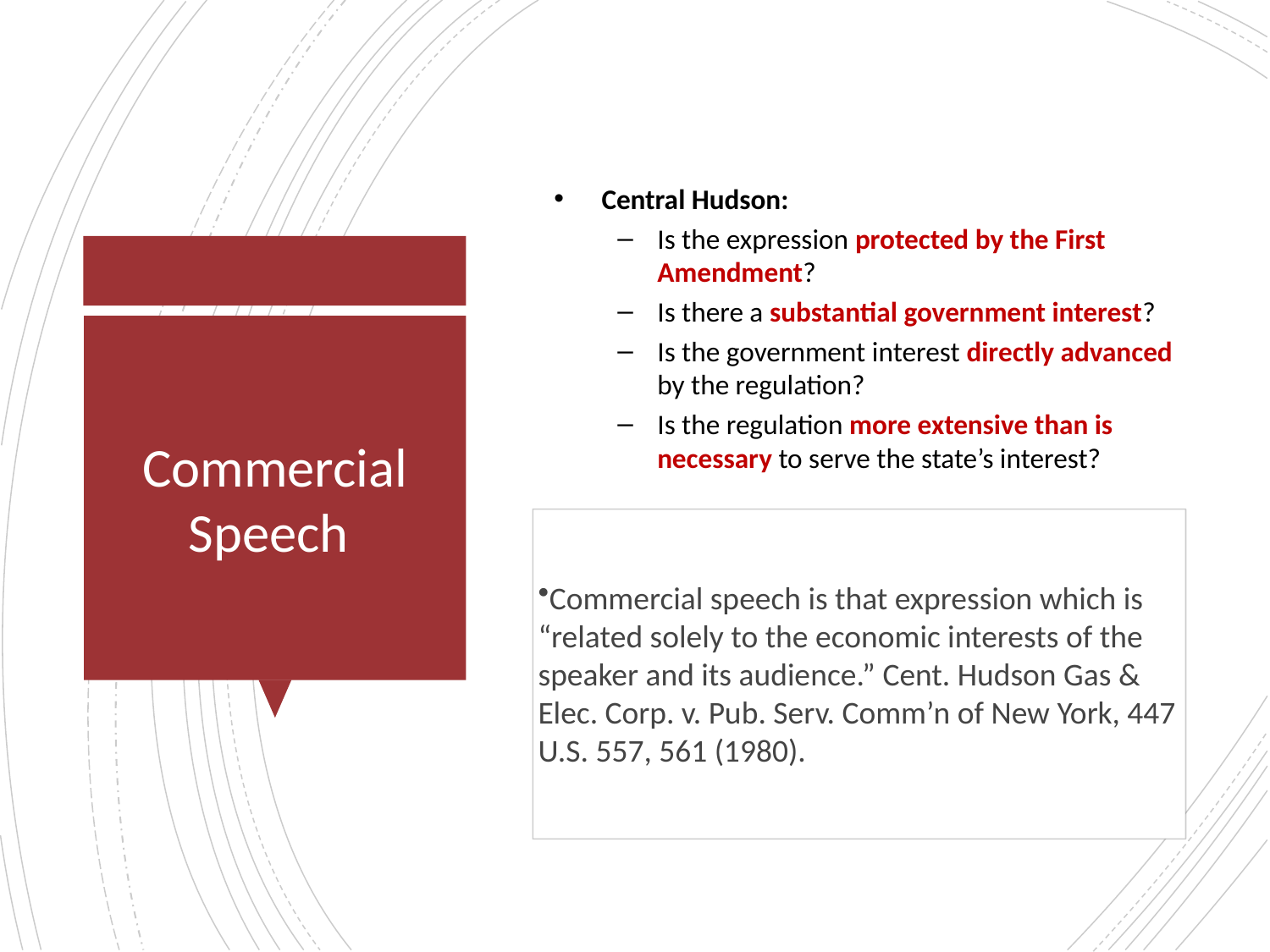

Central Hudson:
Is the expression protected by the First Amendment?
Is there a substantial government interest?
Is the government interest directly advanced by the regulation?
Is the regulation more extensive than is necessary to serve the state’s interest?

# Commercial Speech

Commercial speech is that expression which is “related solely to the economic interests of the speaker and its audience.” Cent. Hudson Gas & Elec. Corp. v. Pub. Serv. Comm’n of New York, 447 U.S. 557, 561 (1980). ​